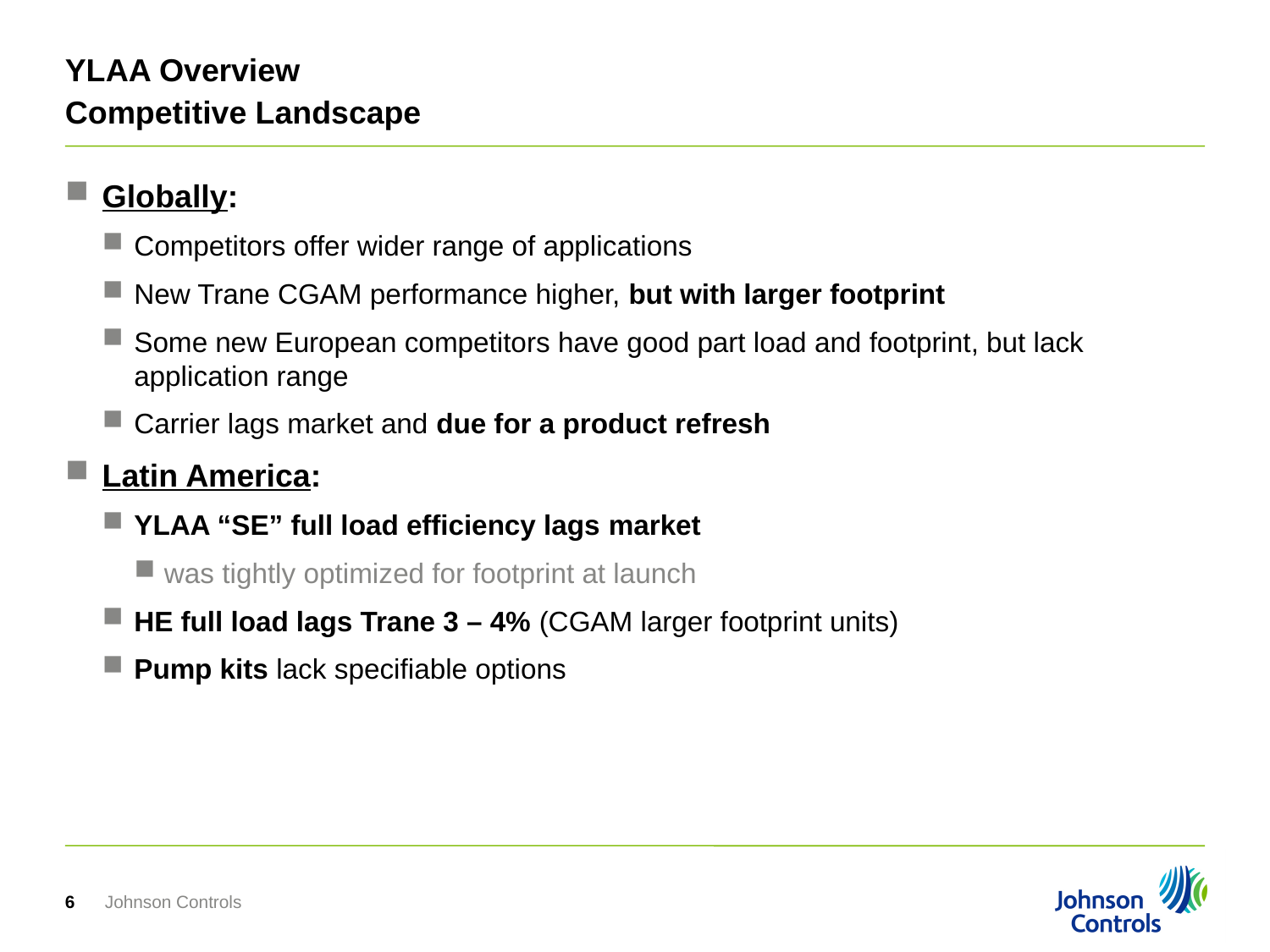

# YLAA Overview Competitive Landscape
Globally:
Competitors offer wider range of applications
New Trane CGAM performance higher, but with larger footprint
Some new European competitors have good part load and footprint, but lack application range
Carrier lags market and due for a product refresh
Latin America:
YLAA “SE” full load efficiency lags market
was tightly optimized for footprint at launch
HE full load lags Trane 3 – 4% (CGAM larger footprint units)
Pump kits lack specifiable options
6
Johnson Controls